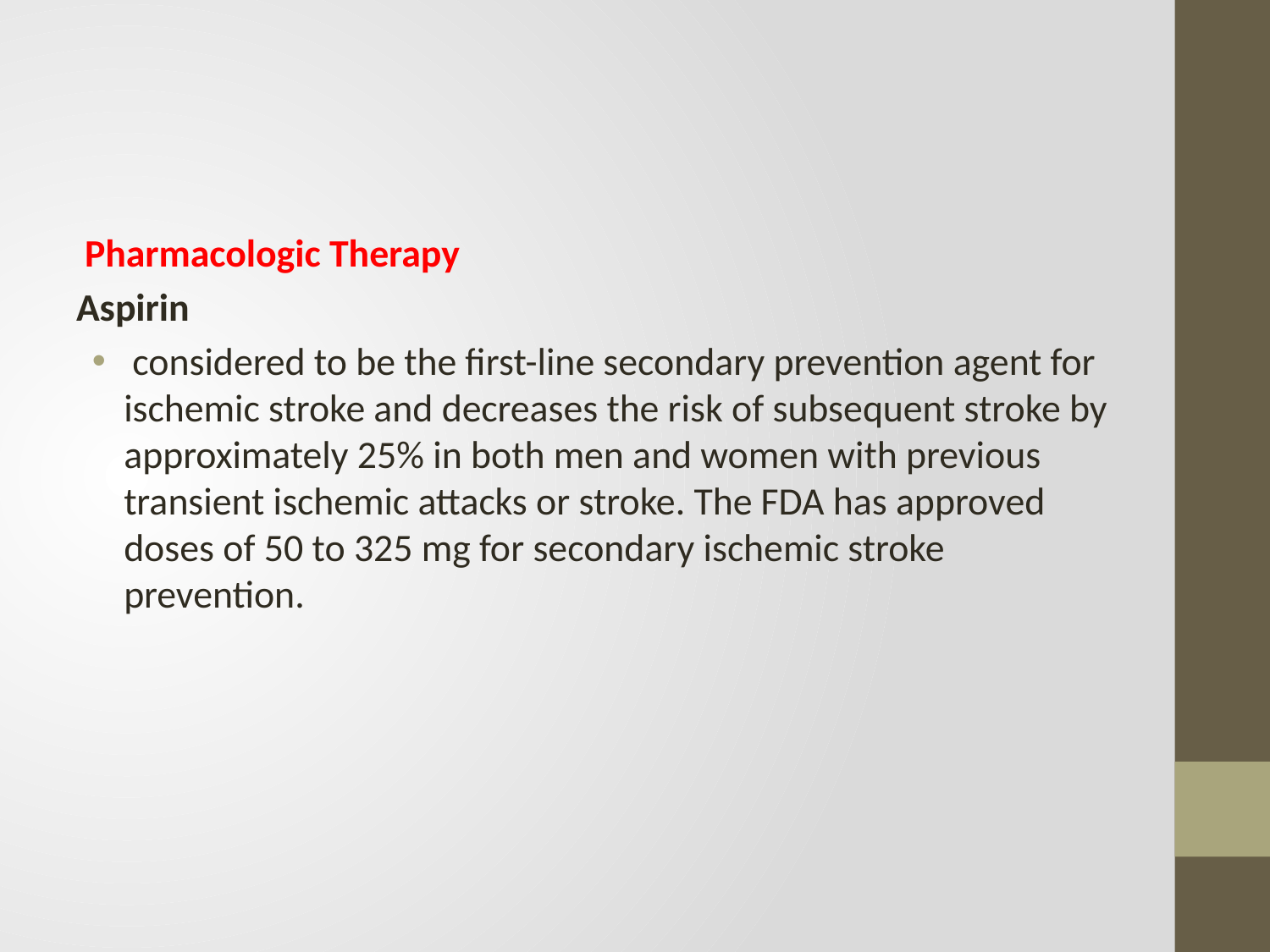

#
 Pharmacologic Therapy
Aspirin
 considered to be the first-line secondary prevention agent for ischemic stroke and decreases the risk of subsequent stroke by approximately 25% in both men and women with previous transient ischemic attacks or stroke. The FDA has approved doses of 50 to 325 mg for secondary ischemic stroke prevention.